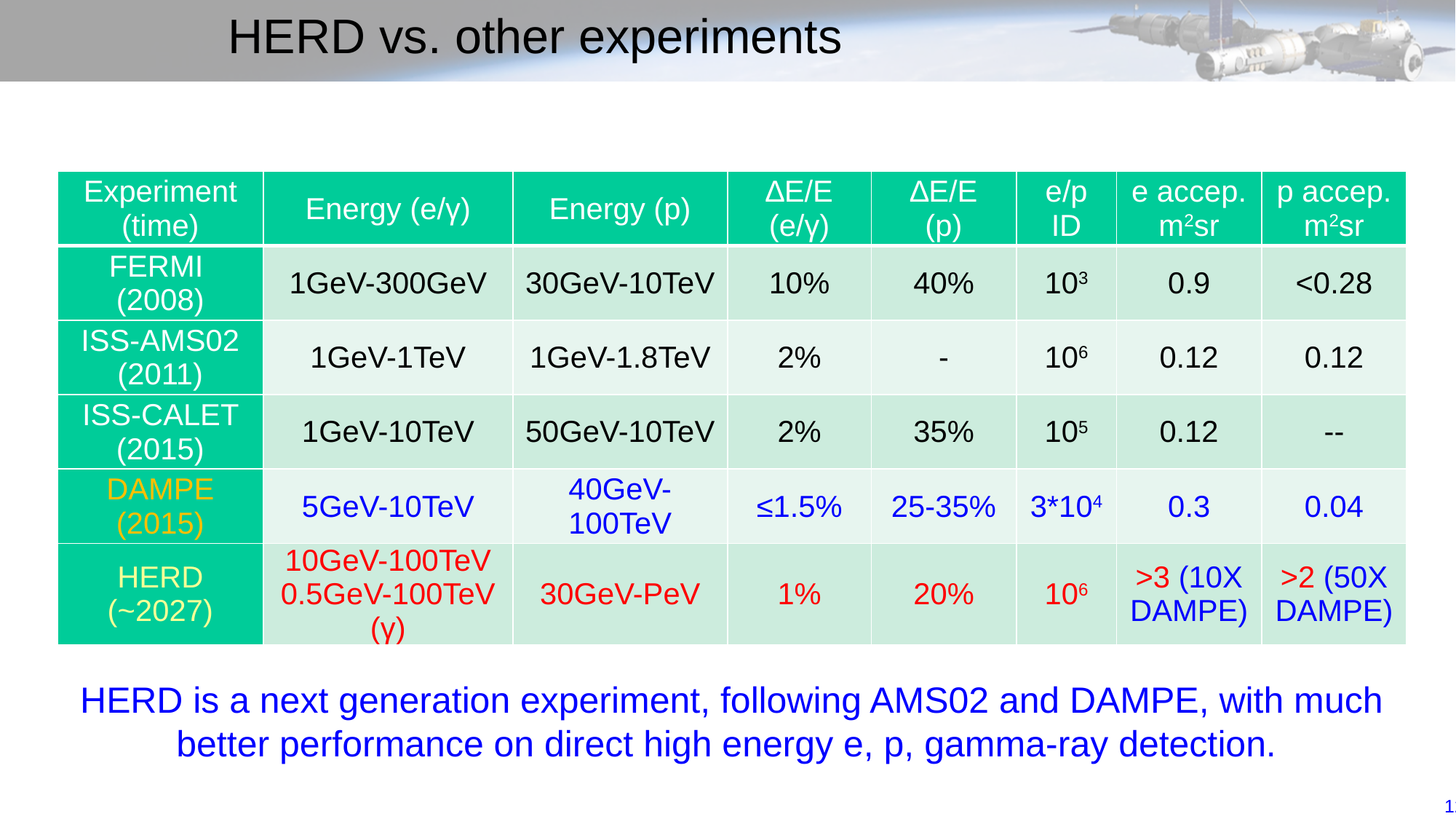

# HERD vs. other experiments
| Experiment (time) | Energy (e/γ) | Energy (p) | ∆E/E (e/γ) | ∆E/E (p) | e/p ID | e accep. m2sr | p accep. m2sr |
| --- | --- | --- | --- | --- | --- | --- | --- |
| FERMI (2008) | 1GeV-300GeV | 30GeV-10TeV | 10% | 40% | 103 | 0.9 | <0.28 |
| ISS-AMS02 (2011) | 1GeV-1TeV | 1GeV-1.8TeV | 2% | - | 106 | 0.12 | 0.12 |
| ISS-CALET (2015) | 1GeV-10TeV | 50GeV-10TeV | 2% | 35% | 105 | 0.12 | -- |
| DAMPE (2015) | 5GeV-10TeV | 40GeV-100TeV | ≤1.5% | 25-35% | 3\*104 | 0.3 | 0.04 |
| HERD (~2027) | 10GeV-100TeV 0.5GeV-100TeV (γ) | 30GeV-PeV | 1% | 20% | 106 | >3 (10X DAMPE) | >2 (50X DAMPE) |
HERD is a next generation experiment, following AMS02 and DAMPE, with much better performance on direct high energy e, p, gamma-ray detection.